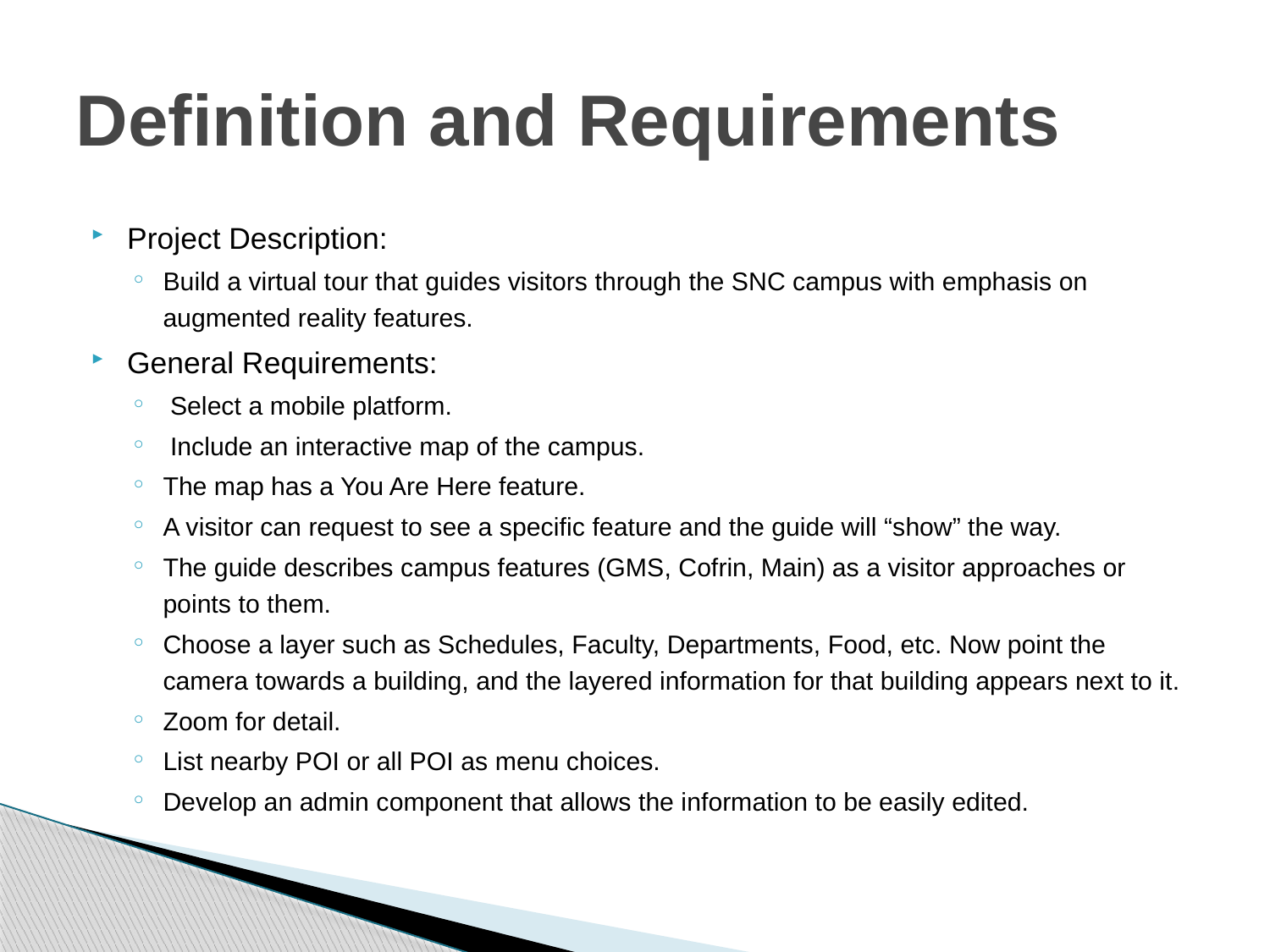

# Definition and Requirements
Project Description:
Build a virtual tour that guides visitors through the SNC campus with emphasis on augmented reality features.
General Requirements:
 Select a mobile platform.
 Include an interactive map of the campus.
The map has a You Are Here feature.
A visitor can request to see a specific feature and the guide will “show” the way.
The guide describes campus features (GMS, Cofrin, Main) as a visitor approaches or points to them.
Choose a layer such as Schedules, Faculty, Departments, Food, etc. Now point the camera towards a building, and the layered information for that building appears next to it.
Zoom for detail.
List nearby POI or all POI as menu choices.
Develop an admin component that allows the information to be easily edited.